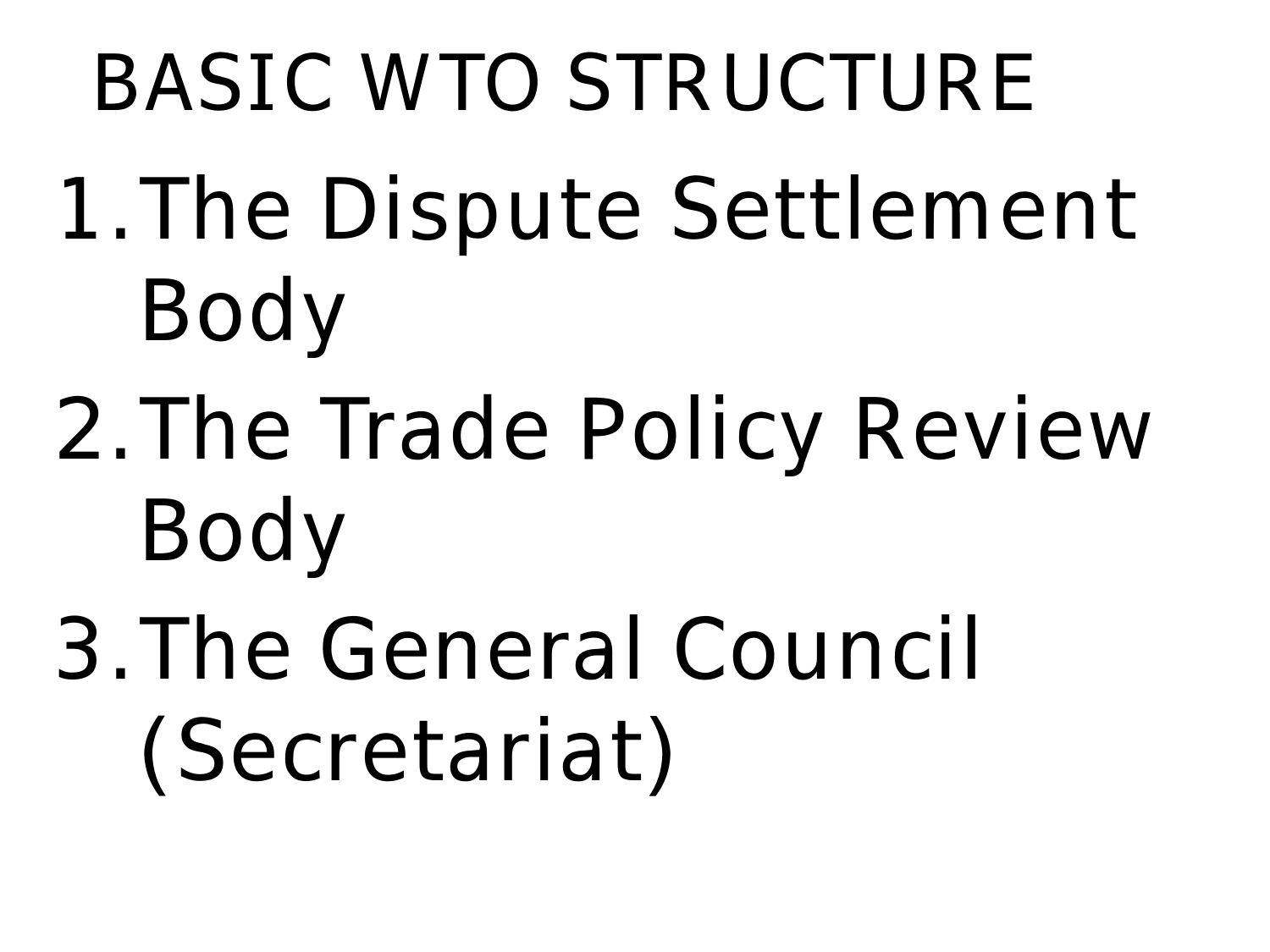

# BASIC WTO STRUCTURE
The Dispute Settlement Body
The Trade Policy Review Body
The General Council (Secretariat)